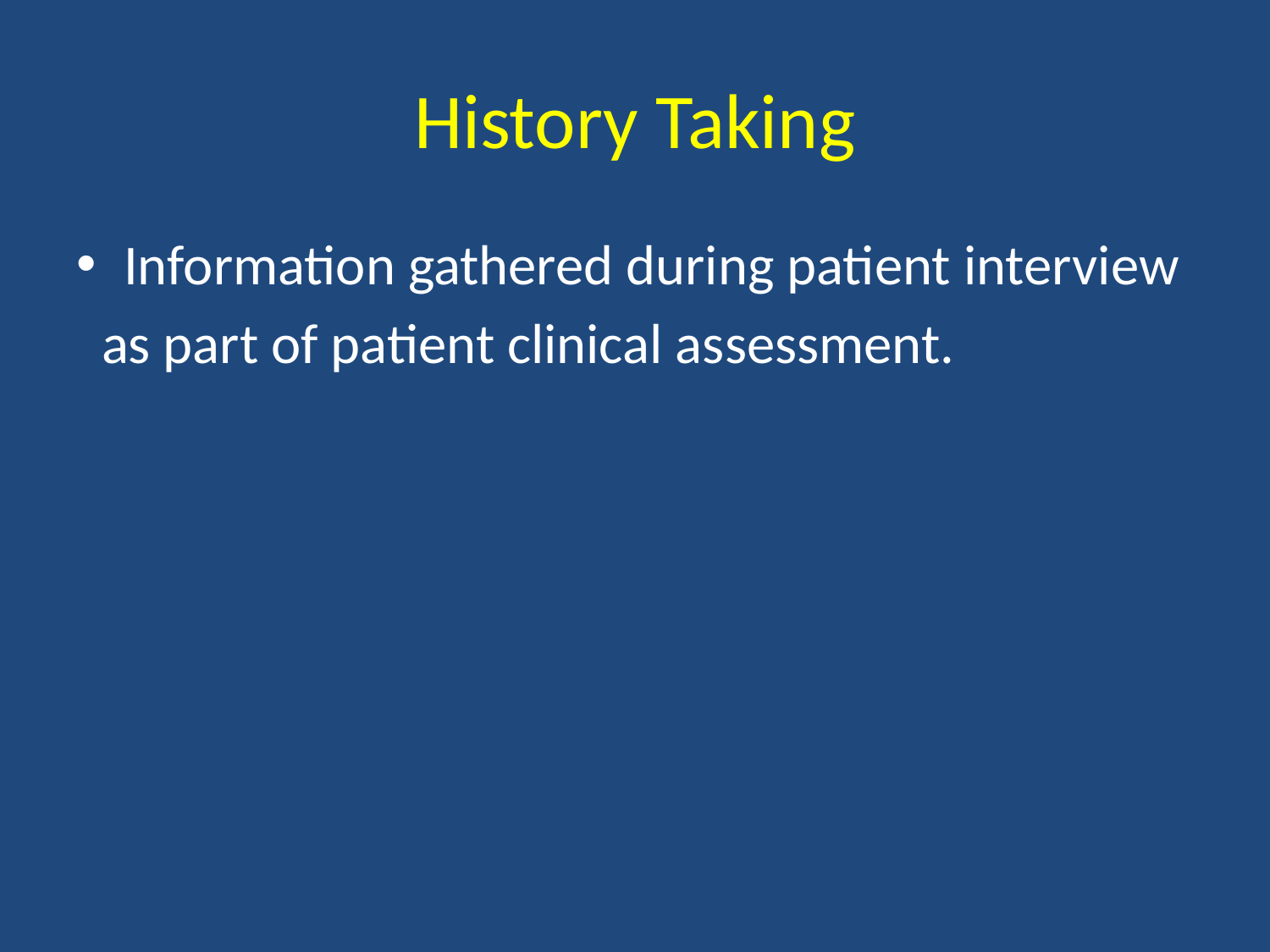

# History Taking
Information gathered during patient interview
  as part of patient clinical assessment.